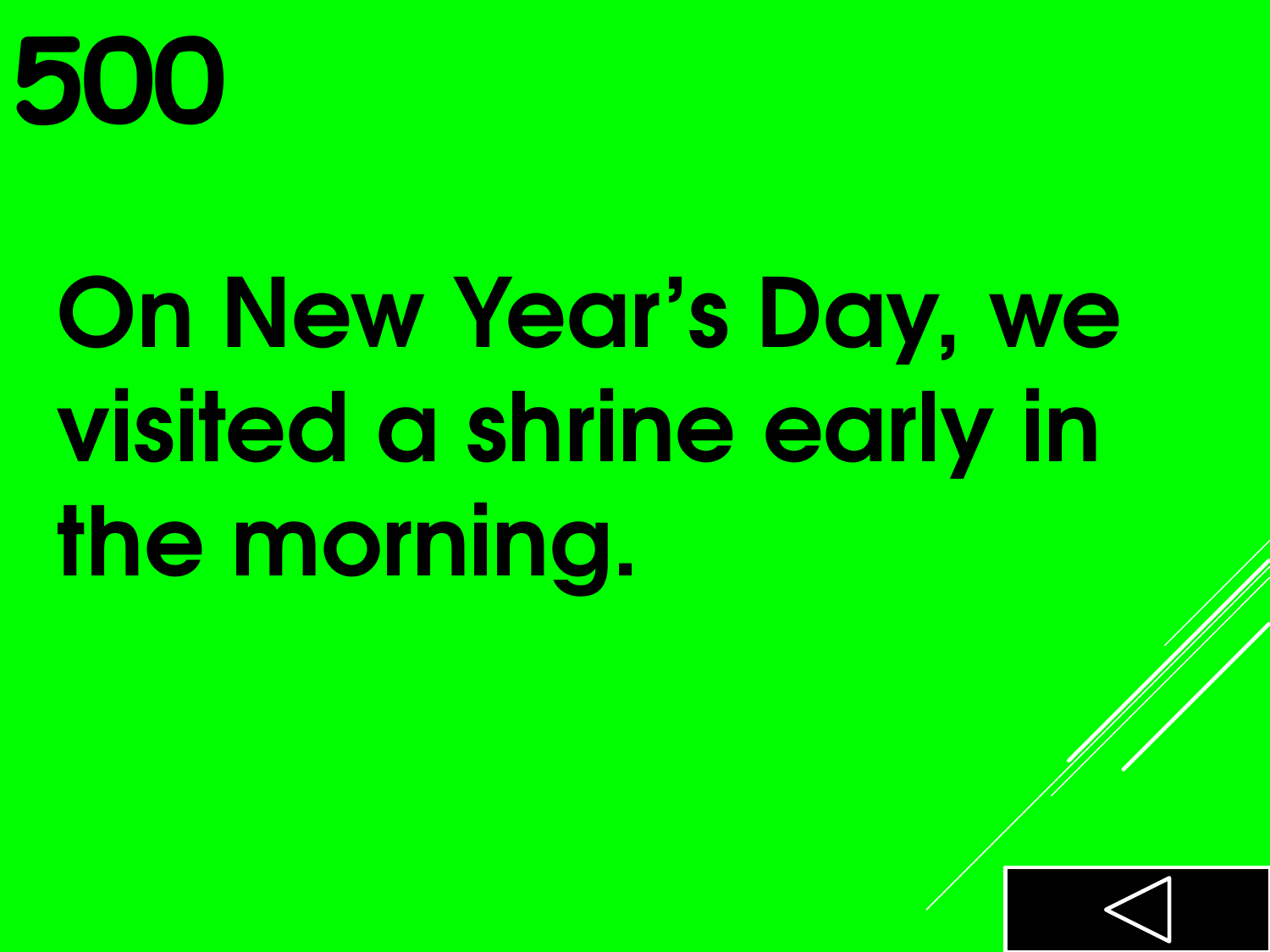

500
On New Year’s Day, we visited a shrine early in the morning.